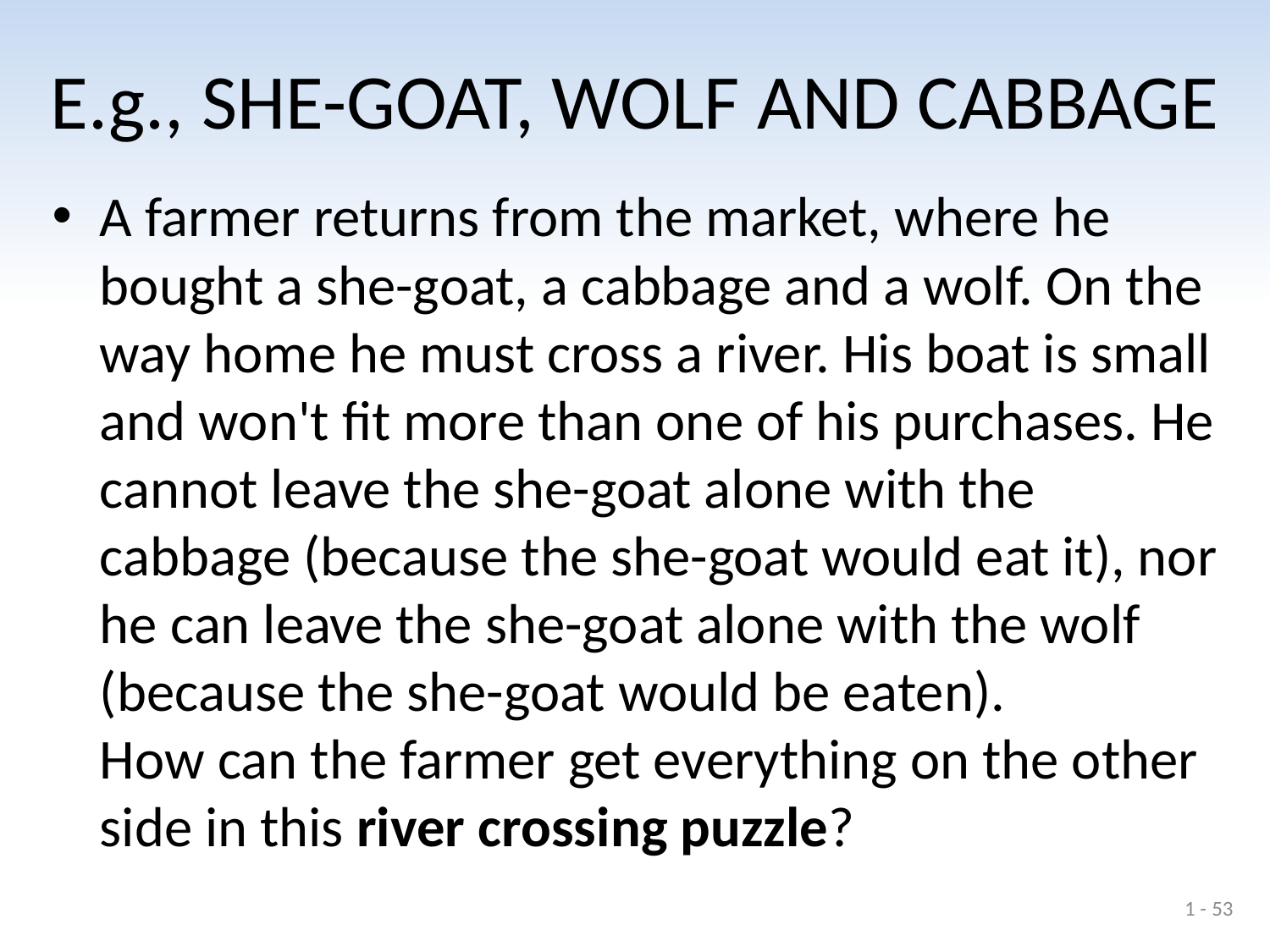

# E.g., SHE-GOAT, WOLF AND CABBAGE
A farmer returns from the market, where he bought a she-goat, a cabbage and a wolf. On the way home he must cross a river. His boat is small and won't fit more than one of his purchases. He cannot leave the she-goat alone with the cabbage (because the she-goat would eat it), nor he can leave the she-goat alone with the wolf (because the she-goat would be eaten).
How can the farmer get everything on the other side in this river crossing puzzle?
1 - 53